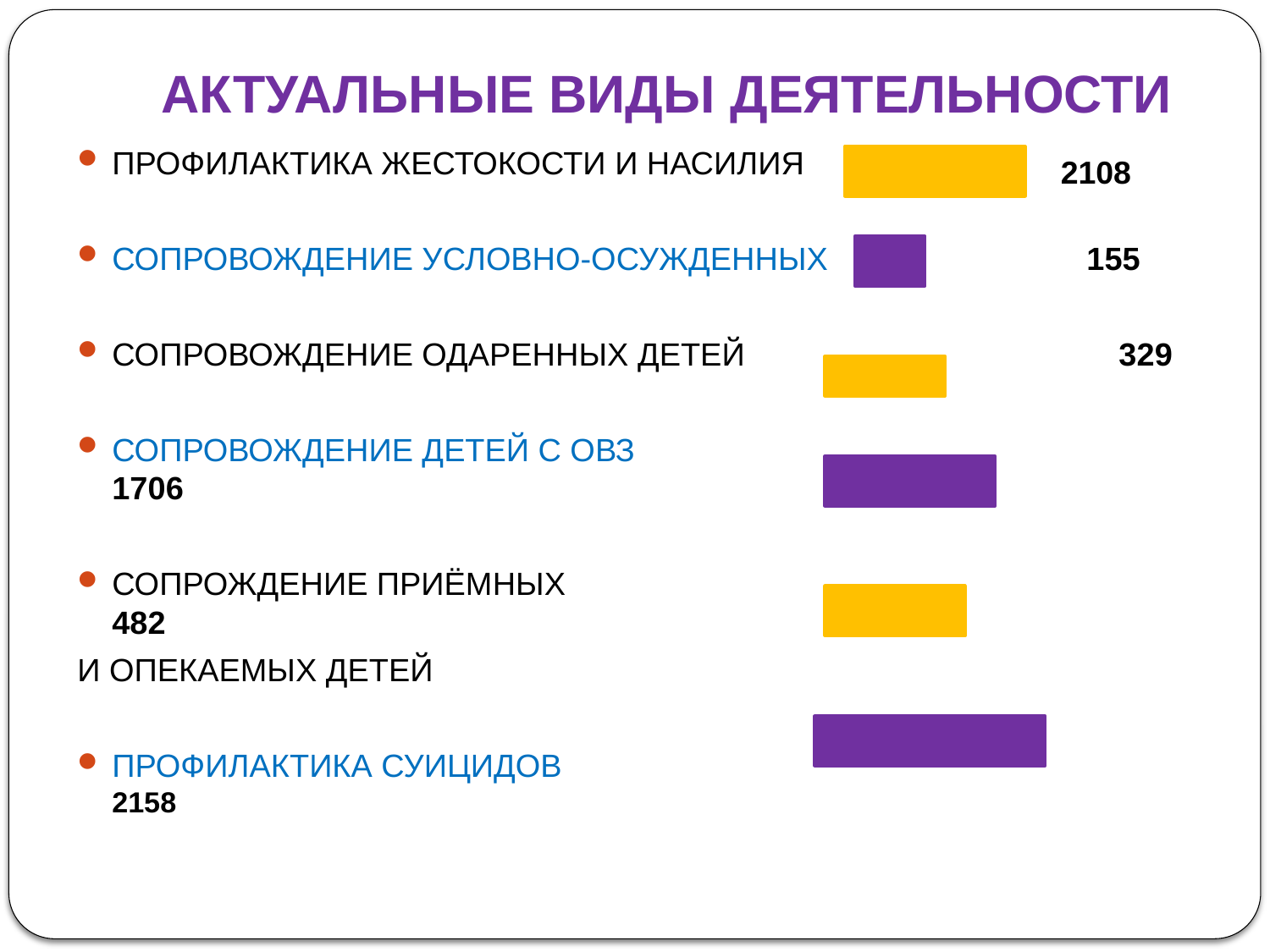

АКТУАЛЬНЫЕ ВИДЫ ДЕЯТЕЛЬНОСТИ
ПРОФИЛАКТИКА ЖЕСТОКОСТИ И НАСИЛИЯ

СОПРОВОЖДЕНИЕ УСЛОВНО-ОСУЖДЕННЫХ                             155

СОПРОВОЖДЕНИЕ ОДАРЕННЫХ ДЕТЕЙ                                          329

СОПРОВОЖДЕНИЕ ДЕТЕЙ С ОВЗ                                                          1706

СОПРОЖДЕНИЕ ПРИЁМНЫХ                                                                    482
И ОПЕКАЕМЫХ ДЕТЕЙ

ПРОФИЛАКТИКА СУИЦИДОВ                                                                        2158

      2108